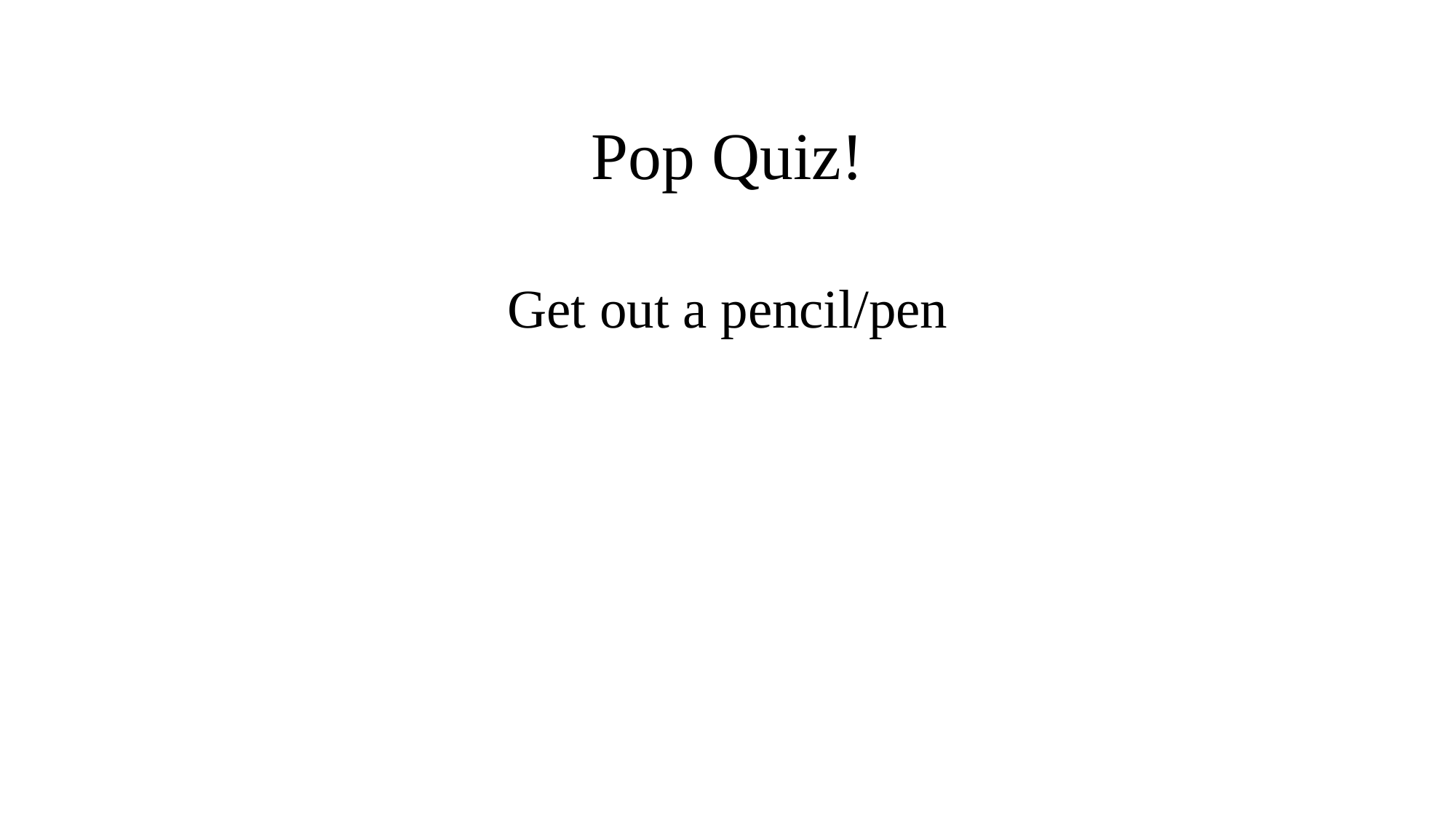

# Pop Quiz! Get out a pencil/pen